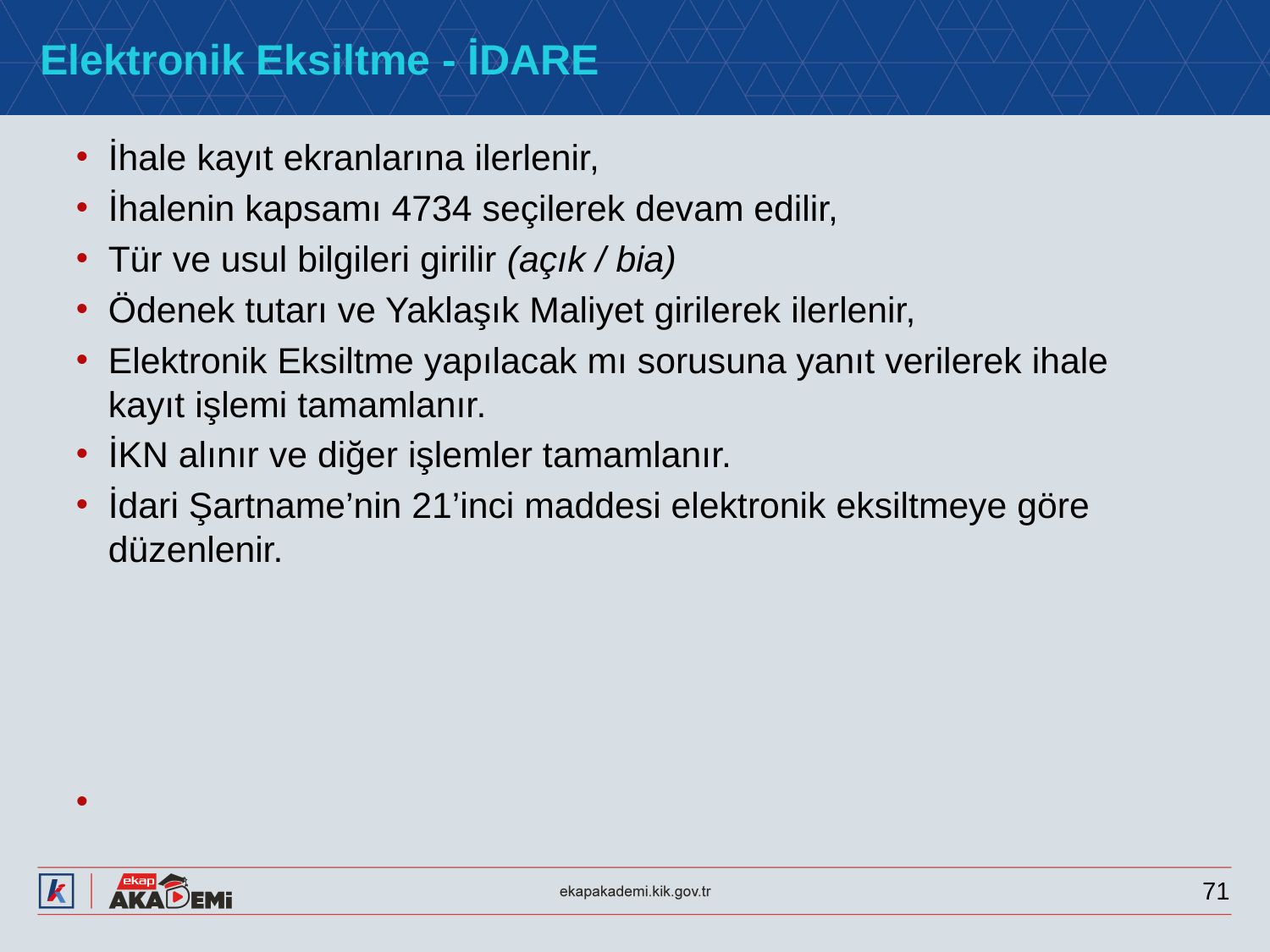

# Elektronik Eksiltme - İDARE
İhale kayıt ekranlarına ilerlenir,
İhalenin kapsamı 4734 seçilerek devam edilir,
Tür ve usul bilgileri girilir (açık / bia)
Ödenek tutarı ve Yaklaşık Maliyet girilerek ilerlenir,
Elektronik Eksiltme yapılacak mı sorusuna yanıt verilerek ihale kayıt işlemi tamamlanır.
İKN alınır ve diğer işlemler tamamlanır.
İdari Şartname’nin 21’inci maddesi elektronik eksiltmeye göre düzenlenir.

71